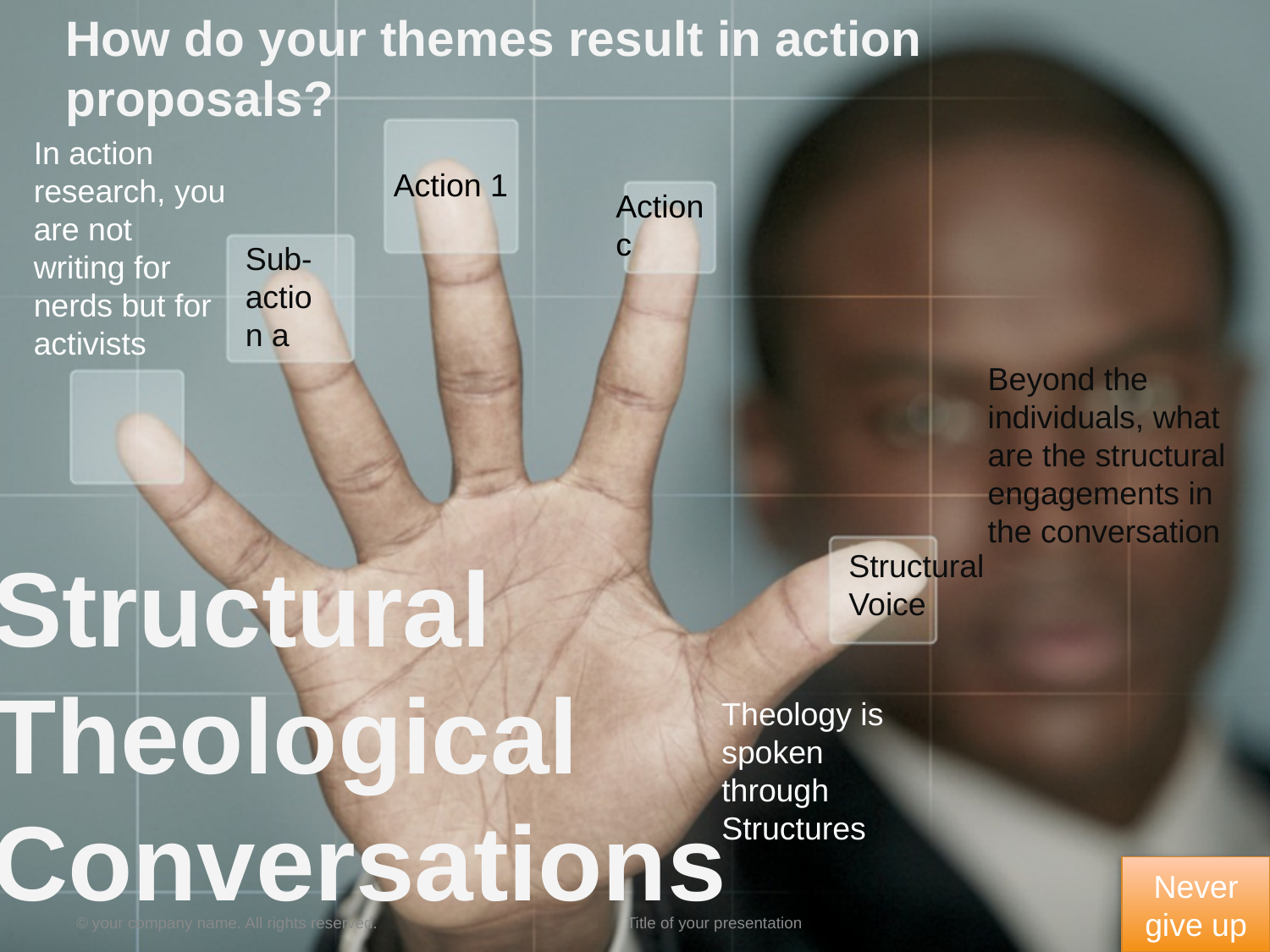

How do your themes result in action proposals?
In action research, you are not writing for nerds but for activists
Action 1
Action c
Sub-action a
Beyond the individuals, what are the structural engagements in the conversation
Structural Voice
# Structural Theological Conversations
Theology is spoken through Structures
Never give up
© your company name. All rights reserved.
Title of your presentation